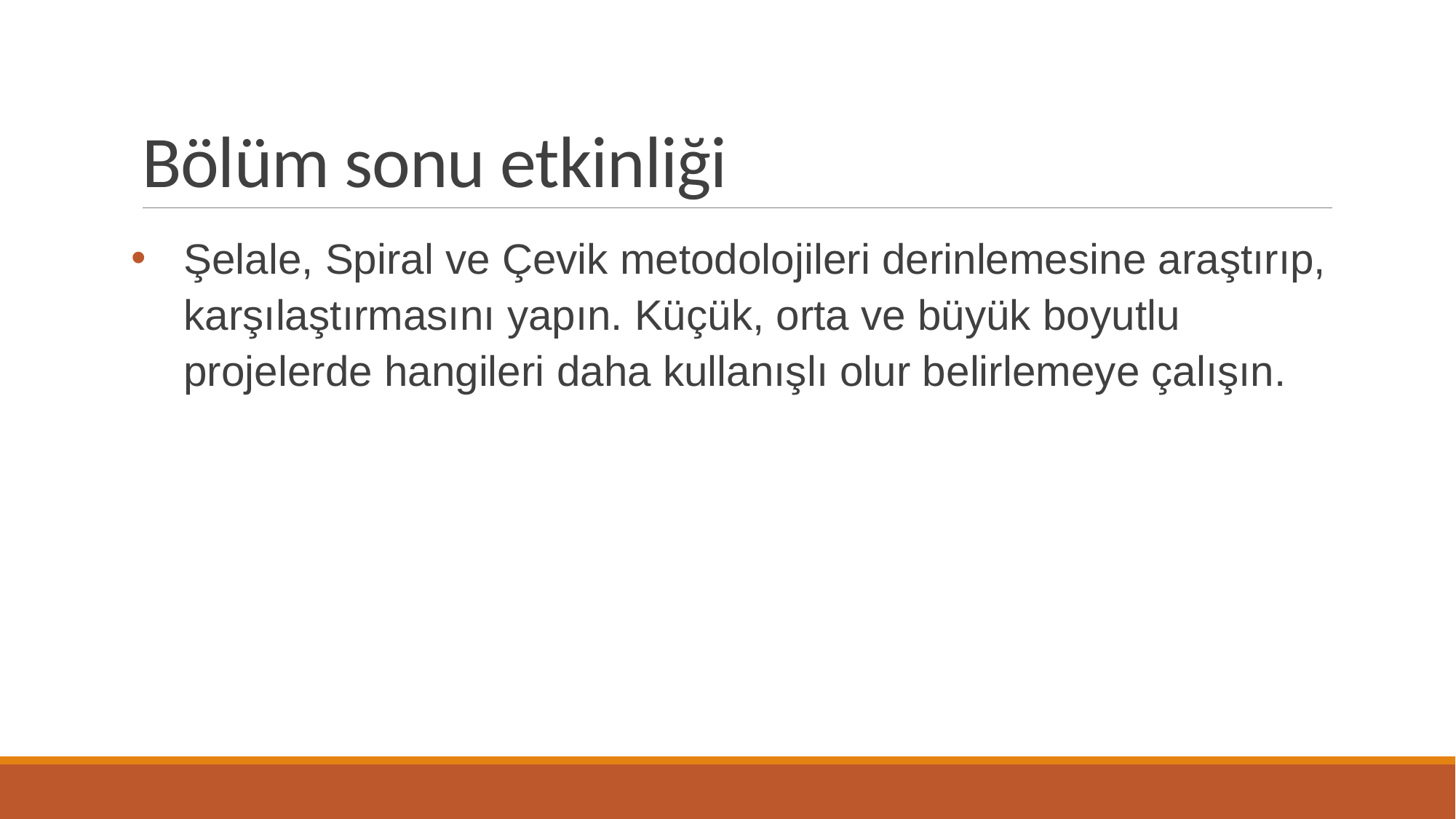

# Bölüm sonu etkinliği
Şelale, Spiral ve Çevik metodolojileri derinlemesine araştırıp, karşılaştırmasını yapın. Küçük, orta ve büyük boyutlu projelerde hangileri daha kullanışlı olur belirlemeye çalışın.